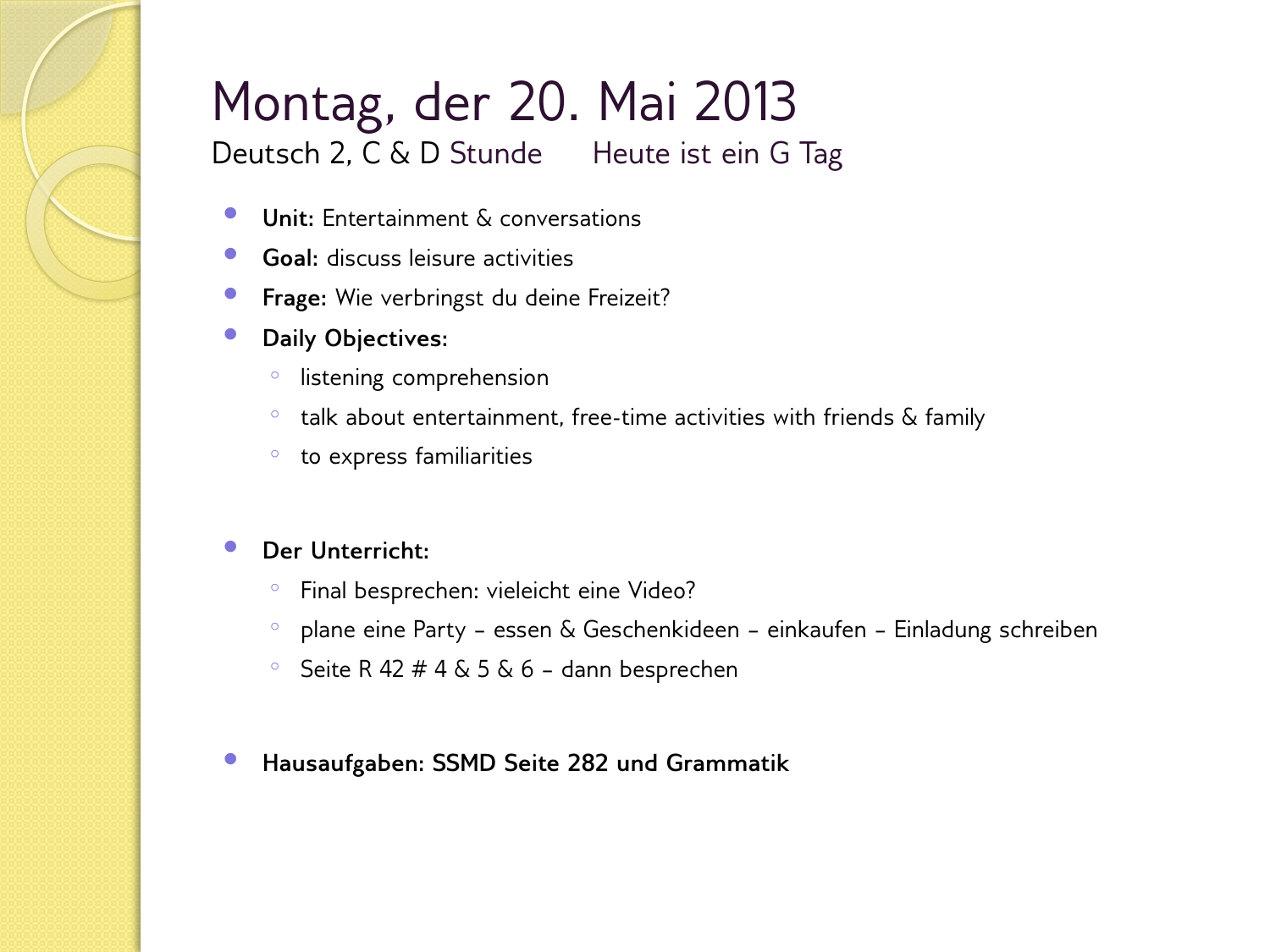

# Montag, der 20. Mai 2013 Deutsch 2, C & D Stunde	Heute ist ein G Tag
Unit: Entertainment & conversations
Goal: discuss leisure activities
Frage: Wie verbringst du deine Freizeit?
Daily Objectives:
listening comprehension
talk about entertainment, free-time activities with friends & family
to express familiarities

Der Unterricht:
Final besprechen: vieleicht eine Video?
plane eine Party – essen & Geschenkideen – einkaufen – Einladung schreiben
Seite R 42 # 4 & 5 & 6 – dann besprechen

Hausaufgaben: SSMD Seite 282 und Grammatik